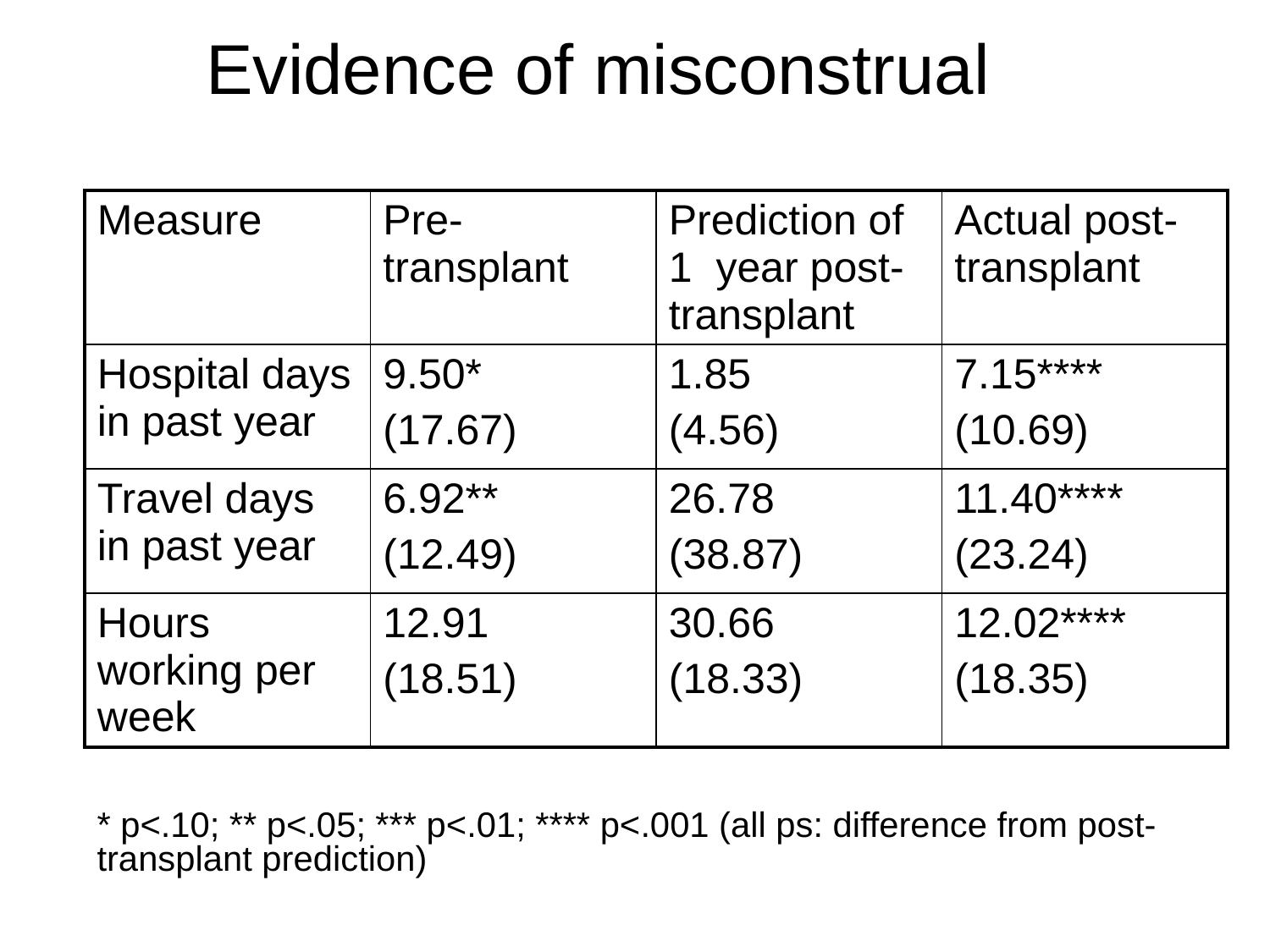

Evidence of misconstrual

| Measure | Pre-transplant | Prediction of 1 year post-transplant | Actual post-transplant |
| --- | --- | --- | --- |
| Hospital days in past year | 9.50\* (17.67) | 1.85 (4.56) | 7.15\*\*\*\* (10.69) |
| Travel days in past year | 6.92\*\* (12.49) | 26.78 (38.87) | 11.40\*\*\*\* (23.24) |
| Hours working per week | 12.91 (18.51) | 30.66 (18.33) | 12.02\*\*\*\* (18.35) |
* p<.10; ** p<.05; *** p<.01; **** p<.001 (all ps: difference from post-transplant prediction)